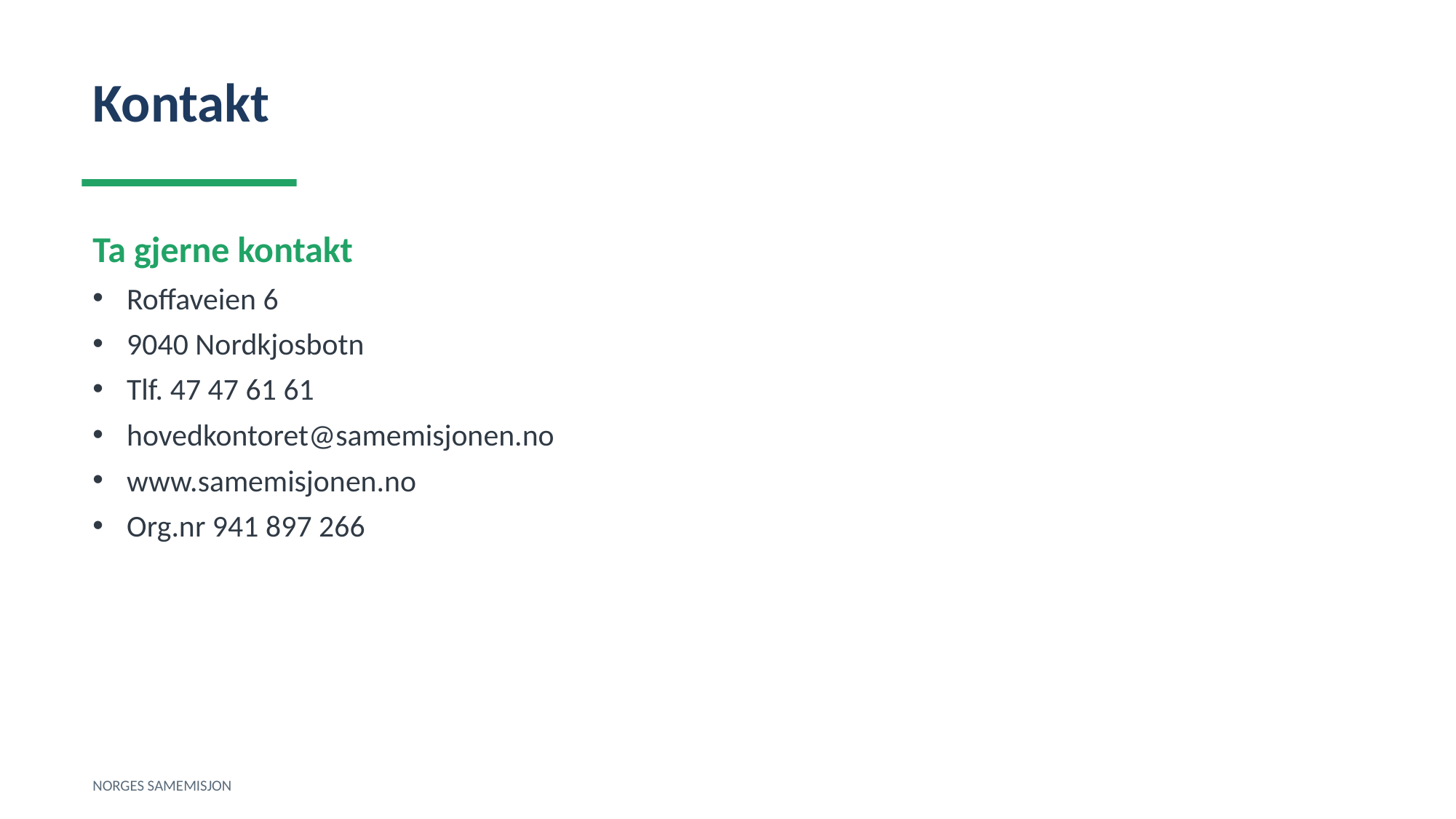

Kontakt

Ta gjerne kontakt
Roffaveien 6
9040 Nordkjosbotn
Tlf. 47 47 61 61
hovedkontoret@samemisjonen.no
www.samemisjonen.no
Org.nr 941 897 266
NORGES SAMEMISJON